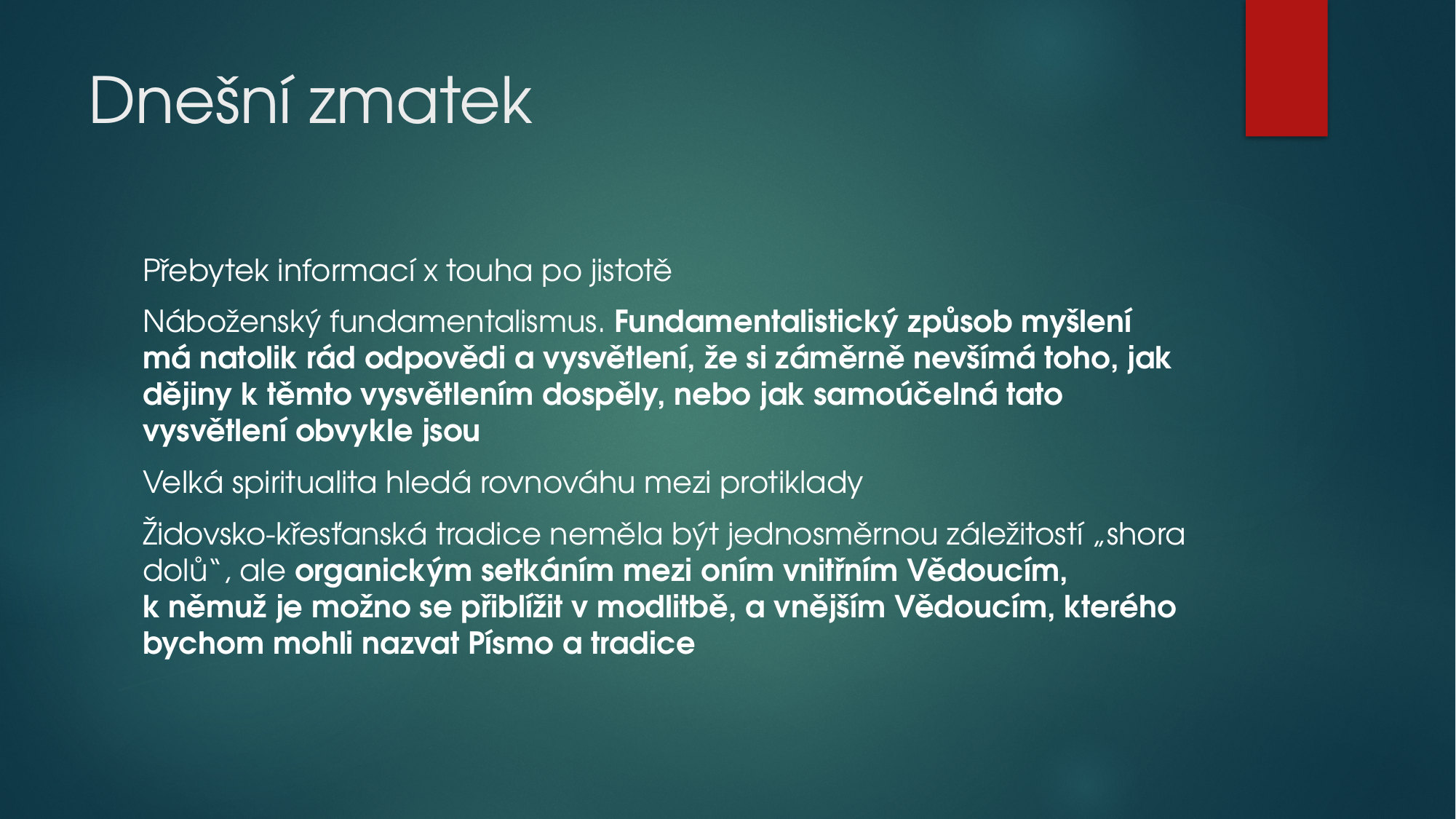

# Dnešní zmatek
Přebytek informací x touha po jistotě
Náboženský fundamentalismus. Fundamentalistický způsob myšlení má natolik rád odpovědi a vysvětlení, že si záměrně nevšímá toho, jak dějiny k těmto vysvětlením dospěly, nebo jak samoúčelná tato vysvětlení obvykle jsou
Velká spiritualita hledá rovnováhu mezi protiklady
Židovsko-křesťanská tradice neměla být jednosměrnou záležitostí „shora dolů“, ale organickým setkáním mezi oním vnitřním Vědoucím, k němuž je možno se přiblížit v modlitbě, a vnějším Vědoucím, kterého bychom mohli nazvat Písmo a tradice